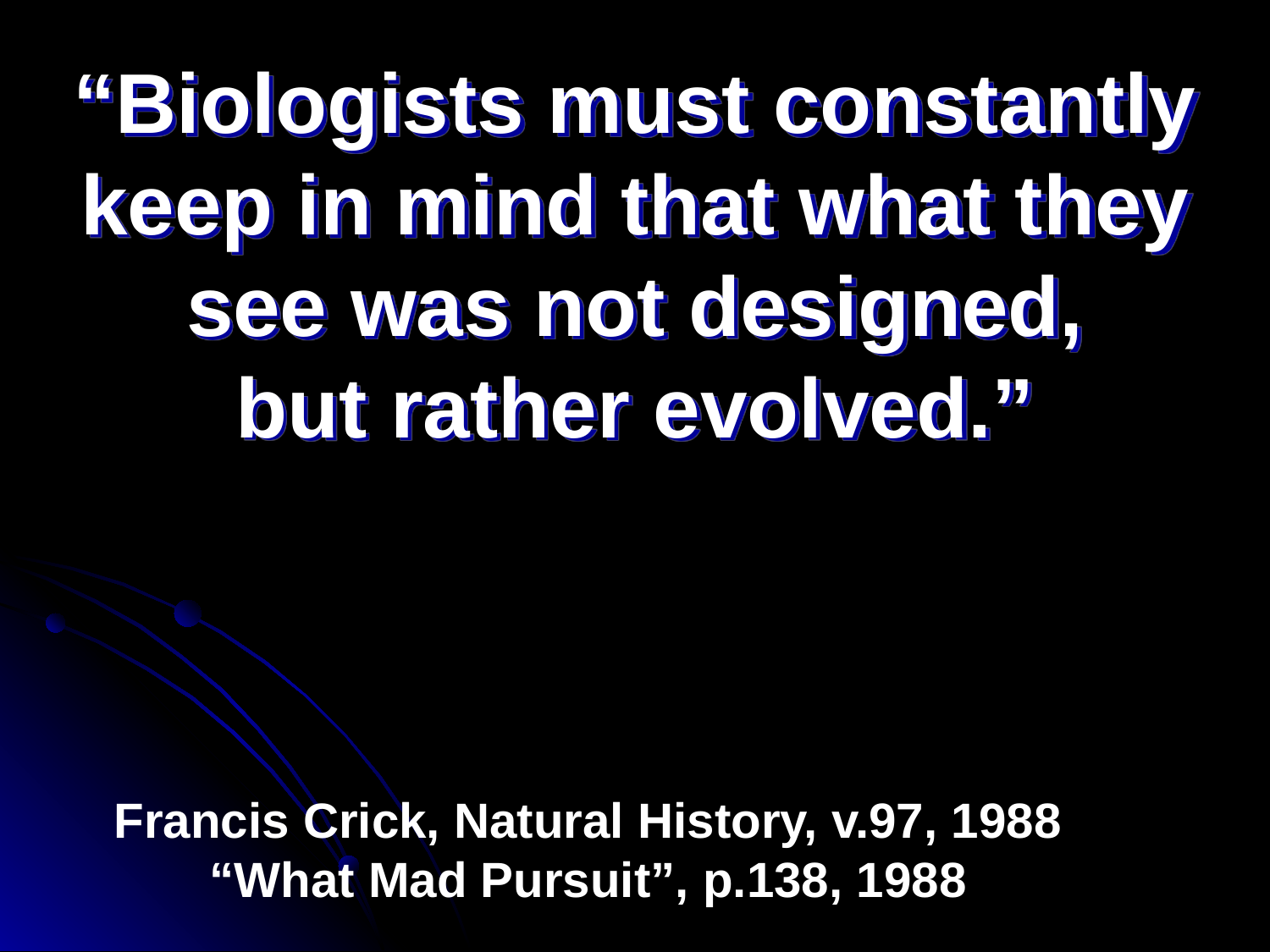

“Biologists must constantly keep in mind that what they see was not designed,
but rather evolved.”
# Francis Crick, Natural History, v.97, 1988 “What Mad Pursuit”, p.138, 1988